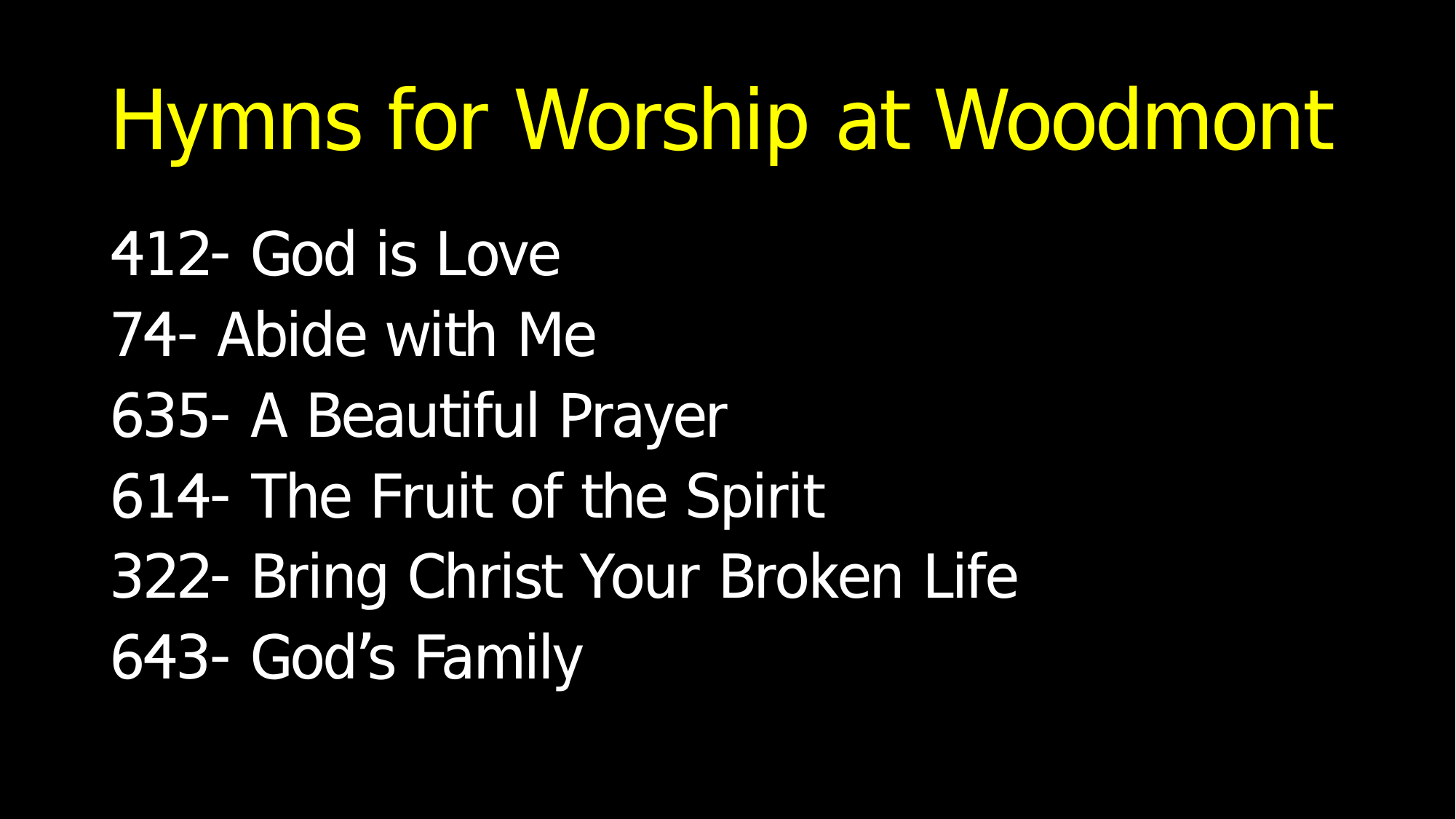

# Hymns for Worship at Woodmont
412- God is Love
74- Abide with Me
635- A Beautiful Prayer
614- The Fruit of the Spirit
322- Bring Christ Your Broken Life
643- God’s Family